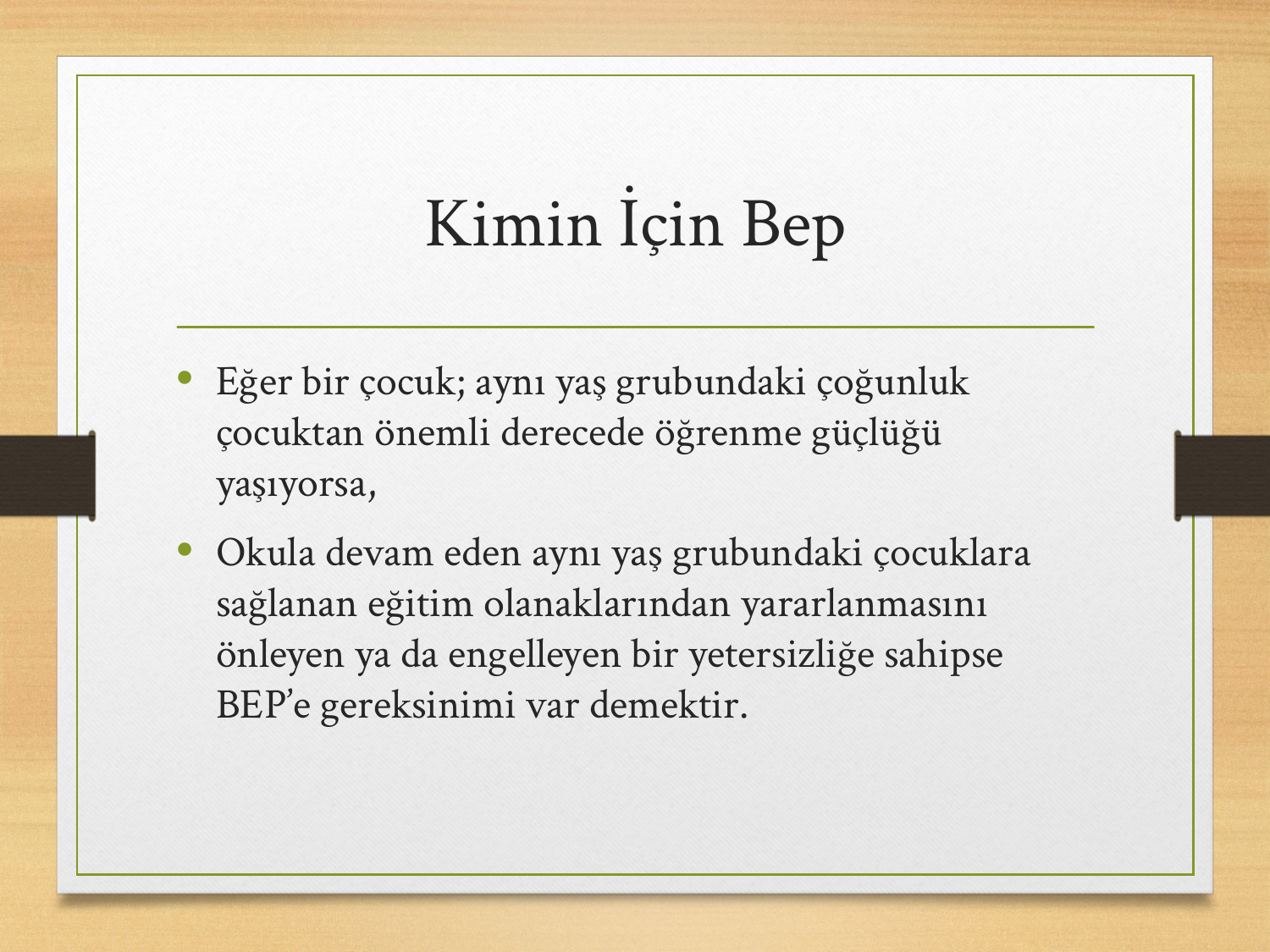

# Kimin İçin Bep
Eğer bir çocuk; aynı yaş grubundaki çoğunluk çocuktan önemli derecede öğrenme güçlüğü yaşıyorsa,
Okula devam eden aynı yaş grubundaki çocuklara sağlanan eğitim olanaklarından yararlanmasını önleyen ya da engelleyen bir yetersizliğe sahipse BEP’e gereksinimi var demektir.